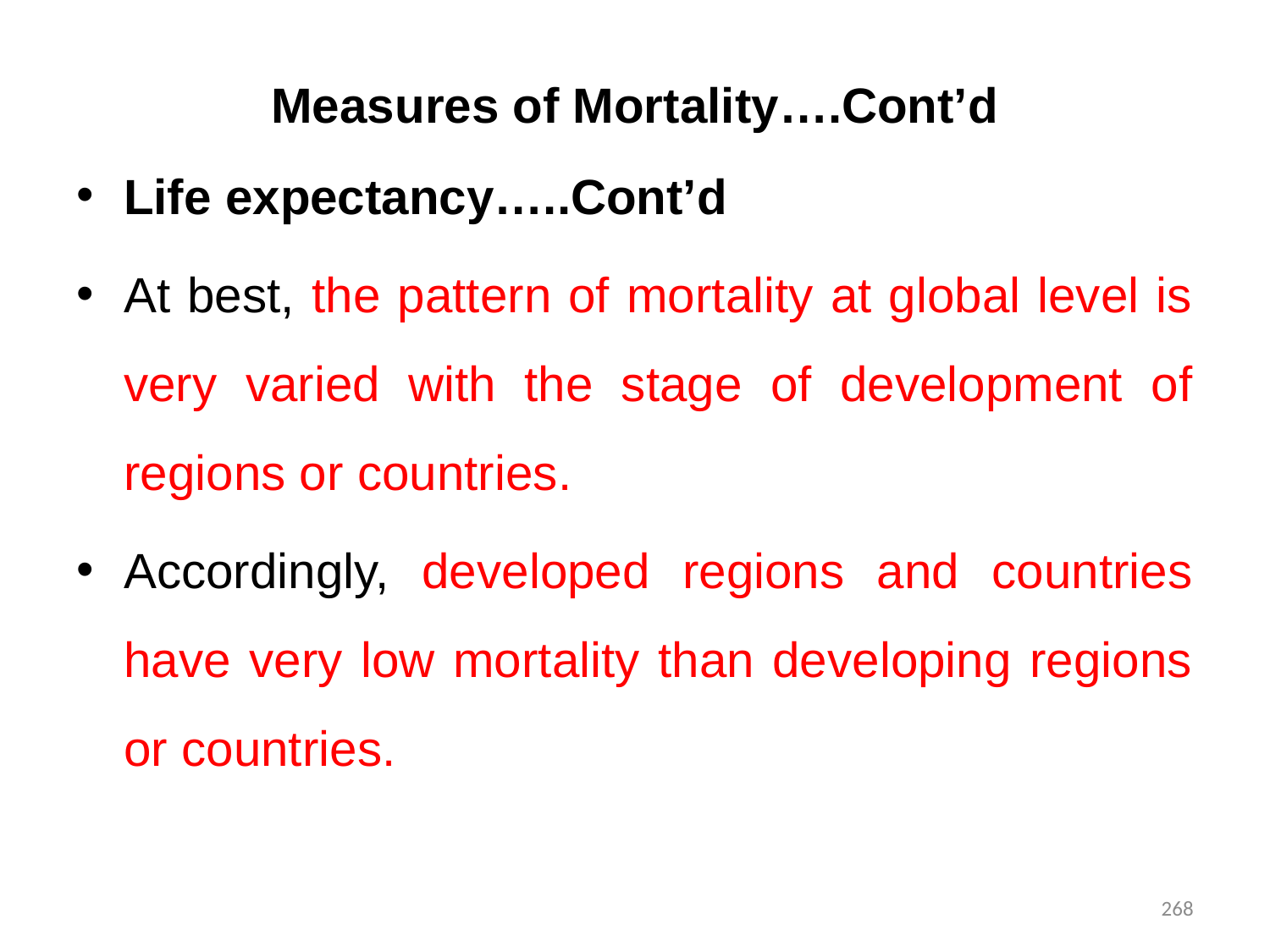

# Measures of Mortality….Cont’d
Life expectancy…..Cont’d
At best, the pattern of mortality at global level is very varied with the stage of development of regions or countries.
Accordingly, developed regions and countries have very low mortality than developing regions or countries.
268